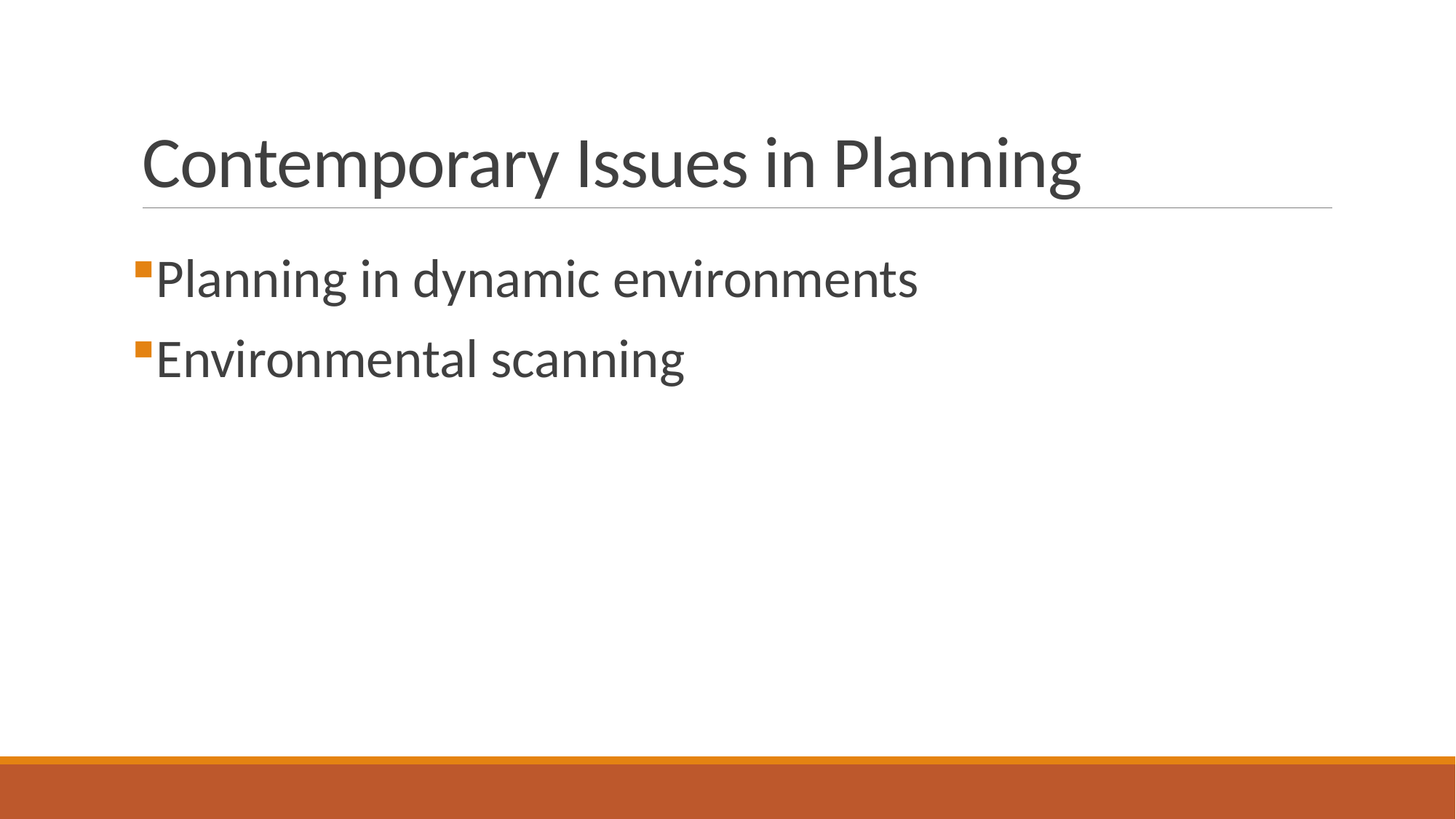

# Contemporary Issues in Planning
Planning in dynamic environments
Environmental scanning